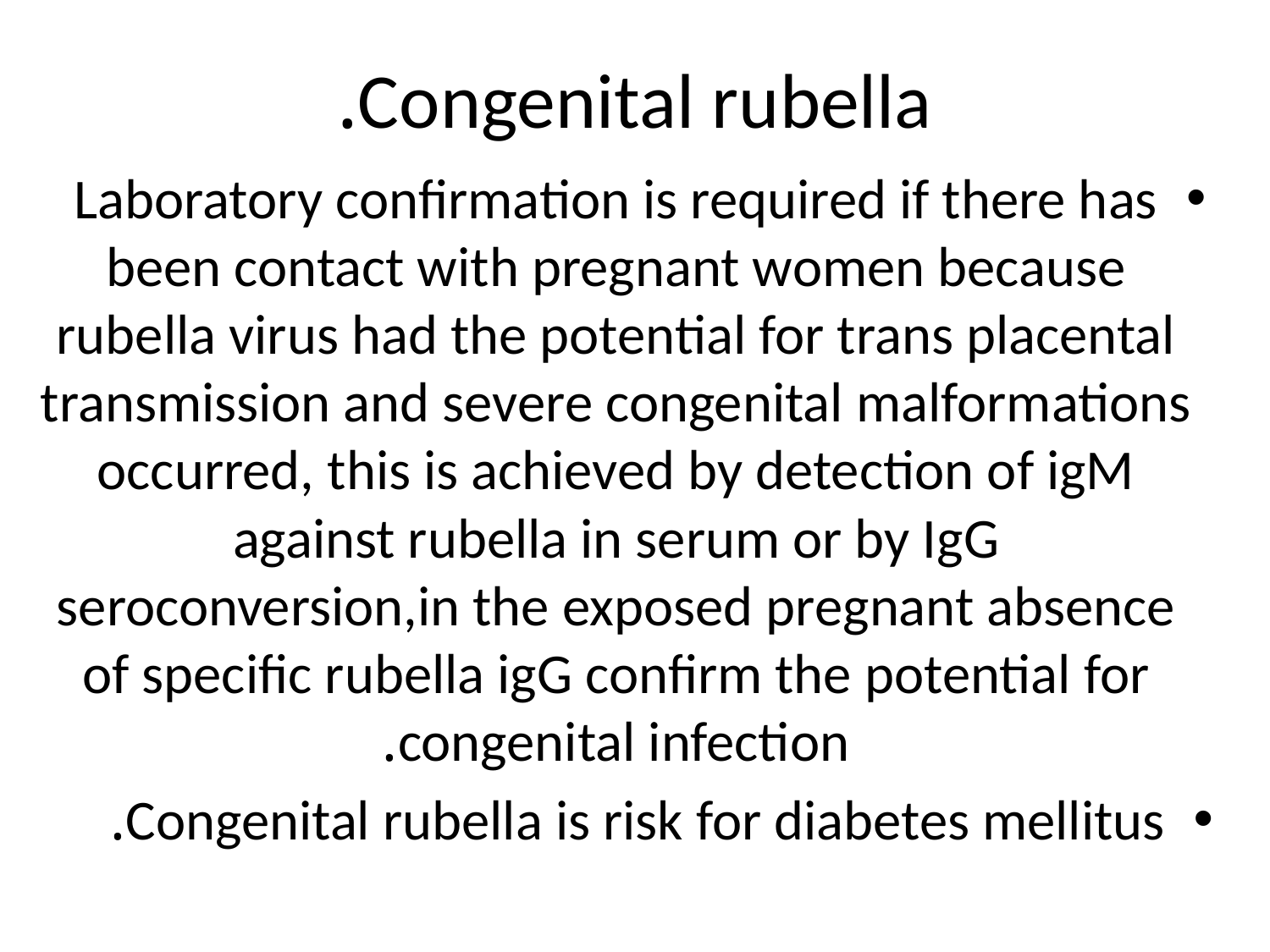

# Congenital rubella.
Laboratory confirmation is required if there has been contact with pregnant women because rubella virus had the potential for trans placental transmission and severe congenital malformations occurred, this is achieved by detection of igM against rubella in serum or by IgG seroconversion,in the exposed pregnant absence of specific rubella igG confirm the potential for congenital infection.
Congenital rubella is risk for diabetes mellitus.